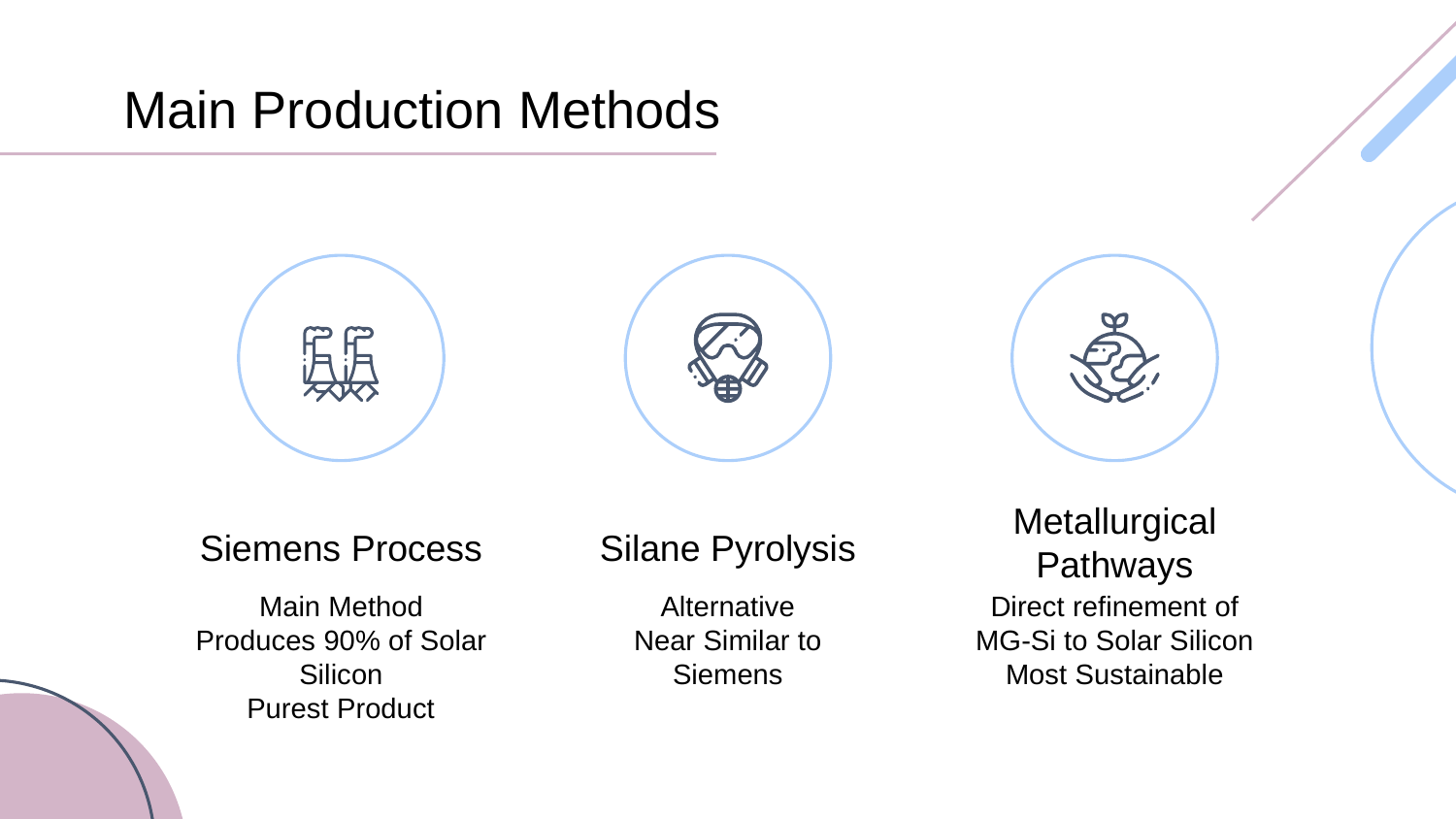

# Main Production Methods

Metallurgical Pathways
Siemens Process
Silane Pyrolysis
Main Method
Produces 90% of Solar Silicon
Purest Product
Alternative
Near Similar to Siemens
Direct refinement of MG-Si to Solar Silicon
Most Sustainable